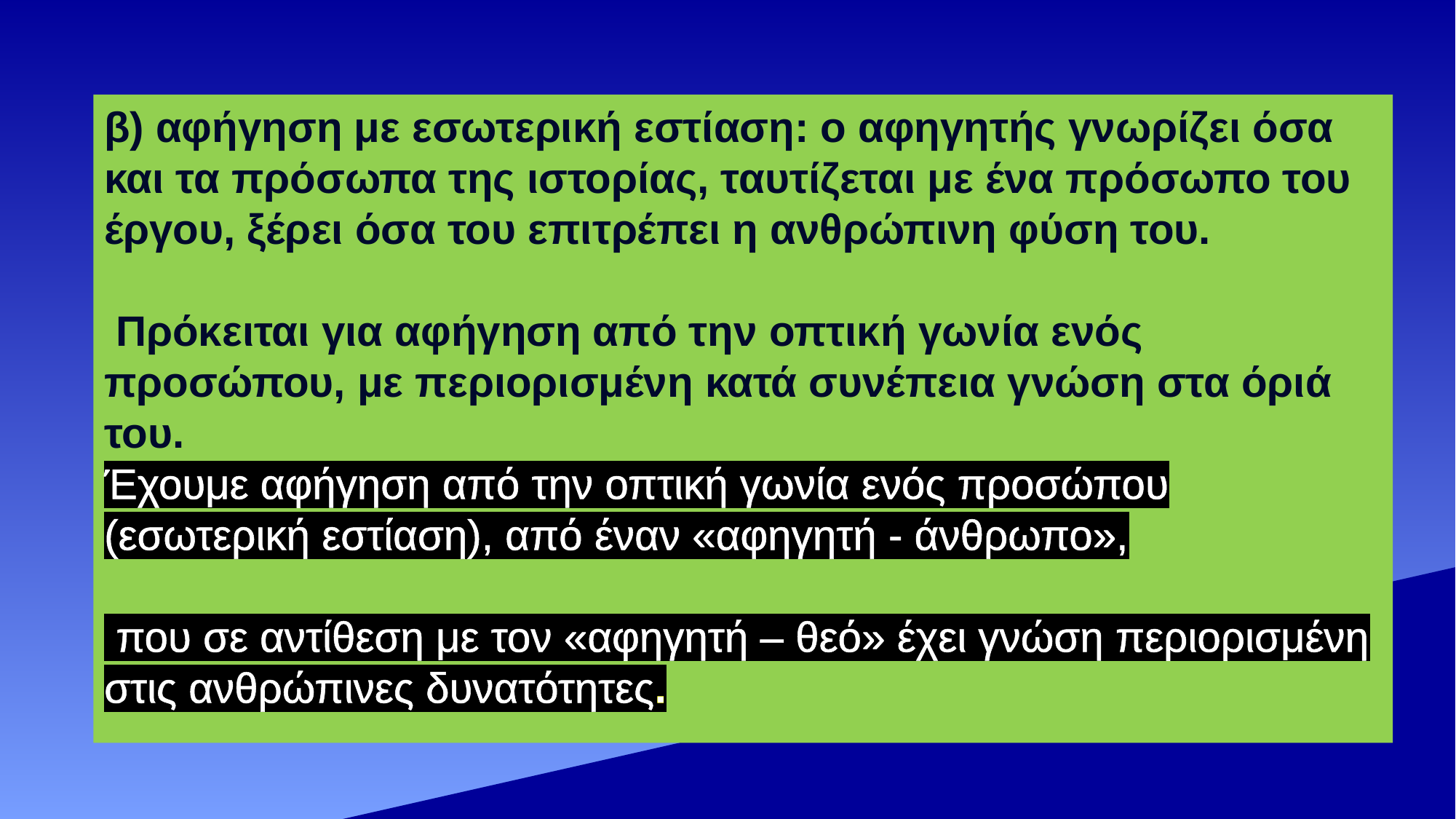

β) αφήγηση με εσωτερική εστίαση: ο αφηγητής γνωρίζει όσα και τα πρόσωπα της ιστορίας, ταυτίζεται με ένα πρόσωπο του έργου, ξέρει όσα του επιτρέπει η ανθρώπινη φύση του.

 Πρόκειται για αφήγηση από την οπτική γωνία ενός προσώπου, με περιορισμένη κατά συνέπεια γνώση στα όριά του.
Έχουμε αφήγηση από την οπτική γωνία ενός προσώπου (εσωτερική εστίαση), από έναν «αφηγητή - άνθρωπο»,

 που σε αντίθεση με τον «αφηγητή – θεό» έχει γνώση περιορισμένη στις ανθρώπινες δυνατότητες.